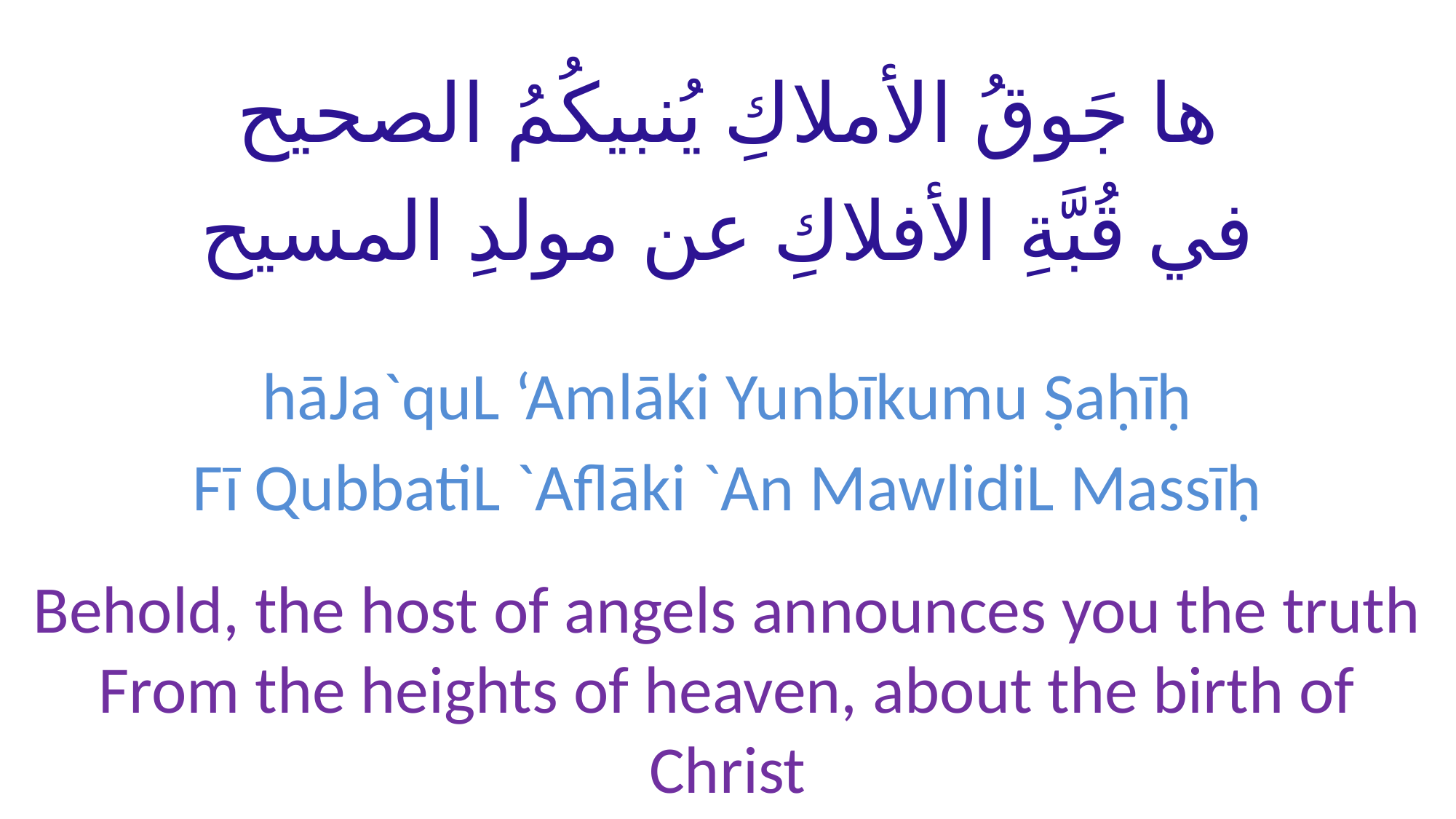

# ها جَوقُ الأملاكِ يُنبيكُمُ الصحيح في قُبَّةِ الأفلاكِ عن مولدِ المسيح
hāJa`quL ‘Amlāki Yunbīkumu Ṣaḥīḥ
Fī QubbatiL `Aflāki `An MawlidiL Massīḥ
Behold, the host of angels announces you the truth
From the heights of heaven, about the birth of Christ